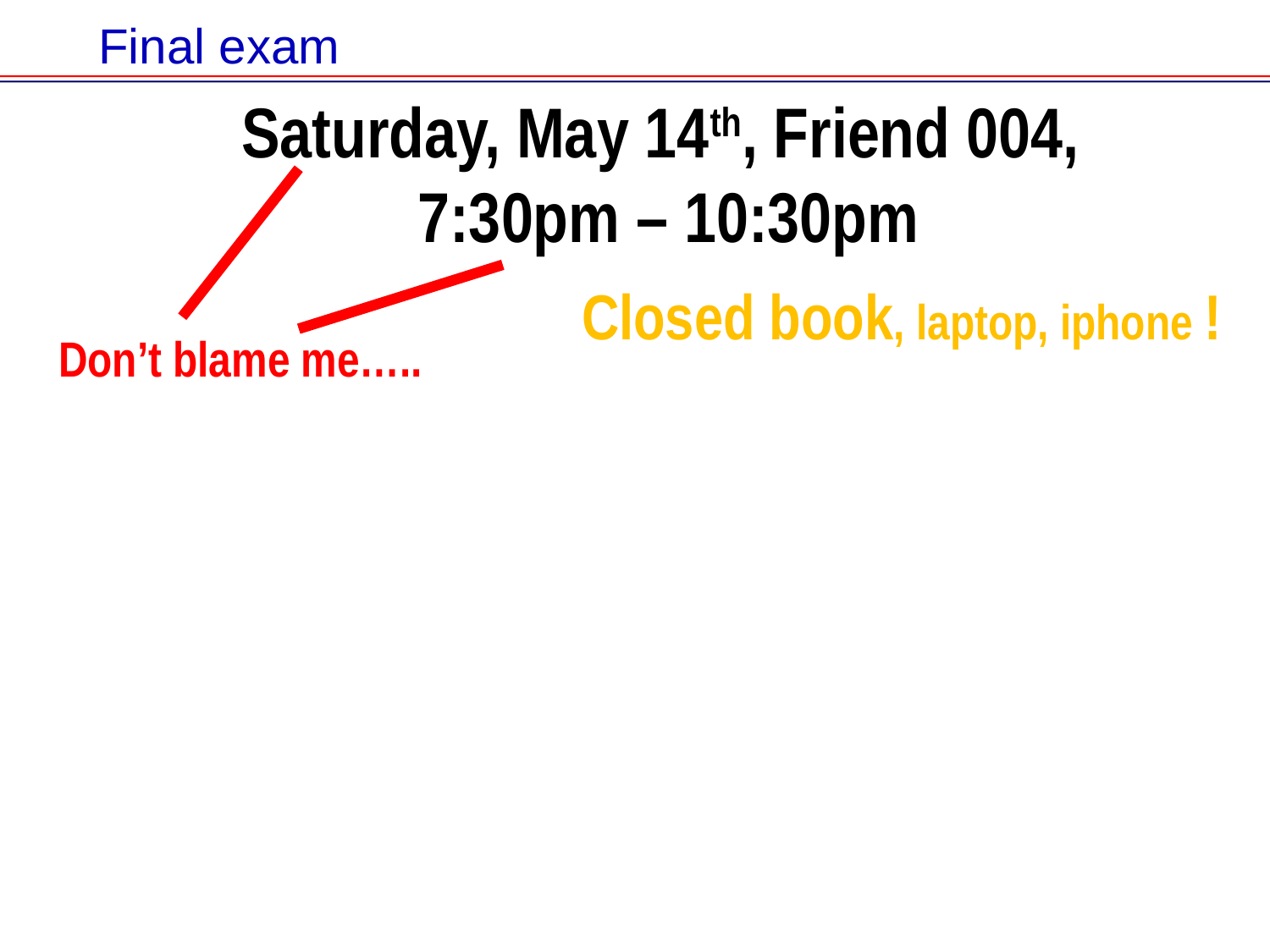

# Final exam
Saturday, May 14th, Friend 004,
7:30pm – 10:30pm
Closed book, laptop, iphone !
Don’t blame me…..